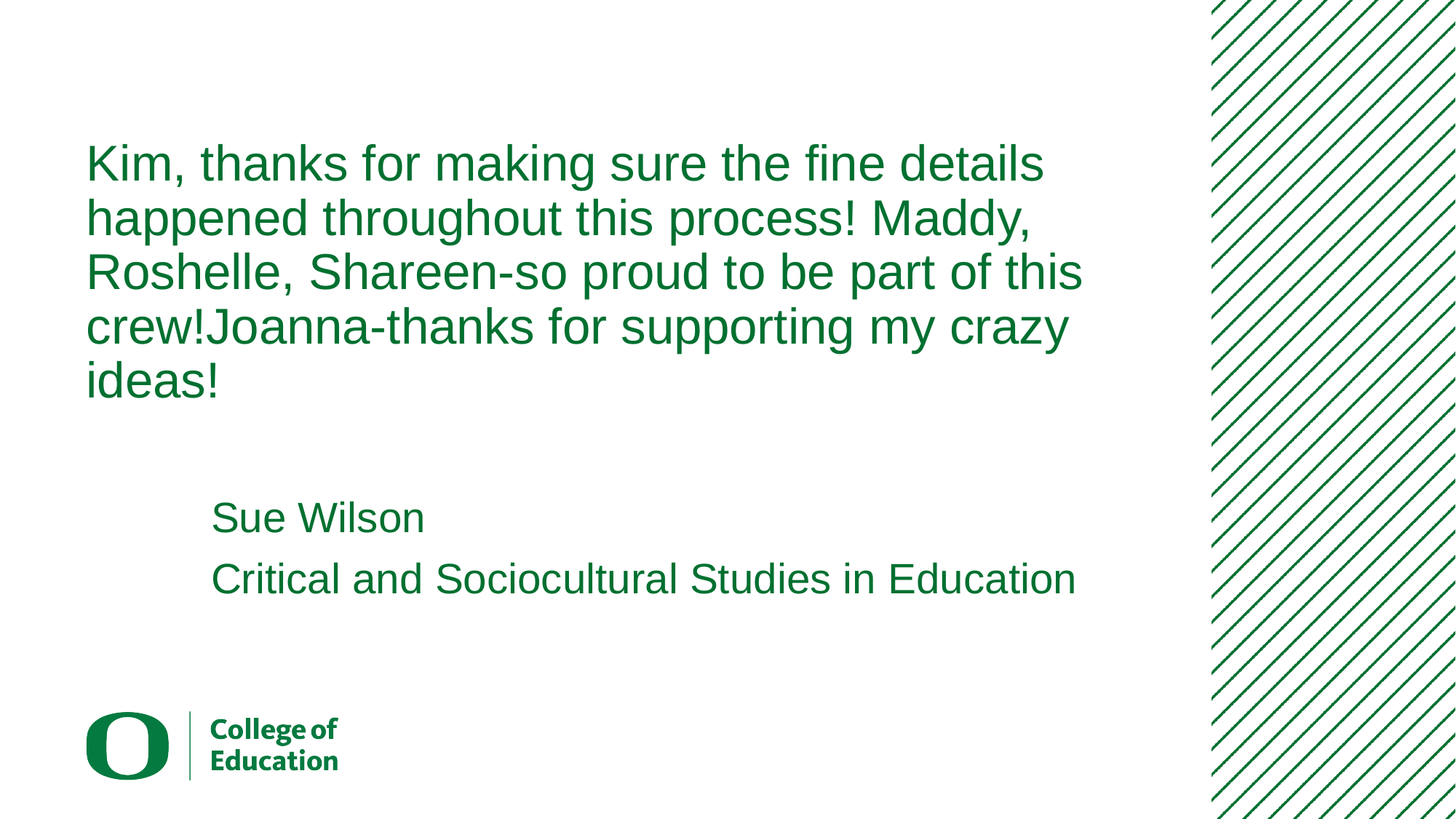

# Kim, thanks for making sure the fine details happened throughout this process! Maddy, Roshelle, Shareen-so proud to be part of this crew!Joanna-thanks for supporting my crazy ideas!
Sue Wilson
Critical and Sociocultural Studies in Education